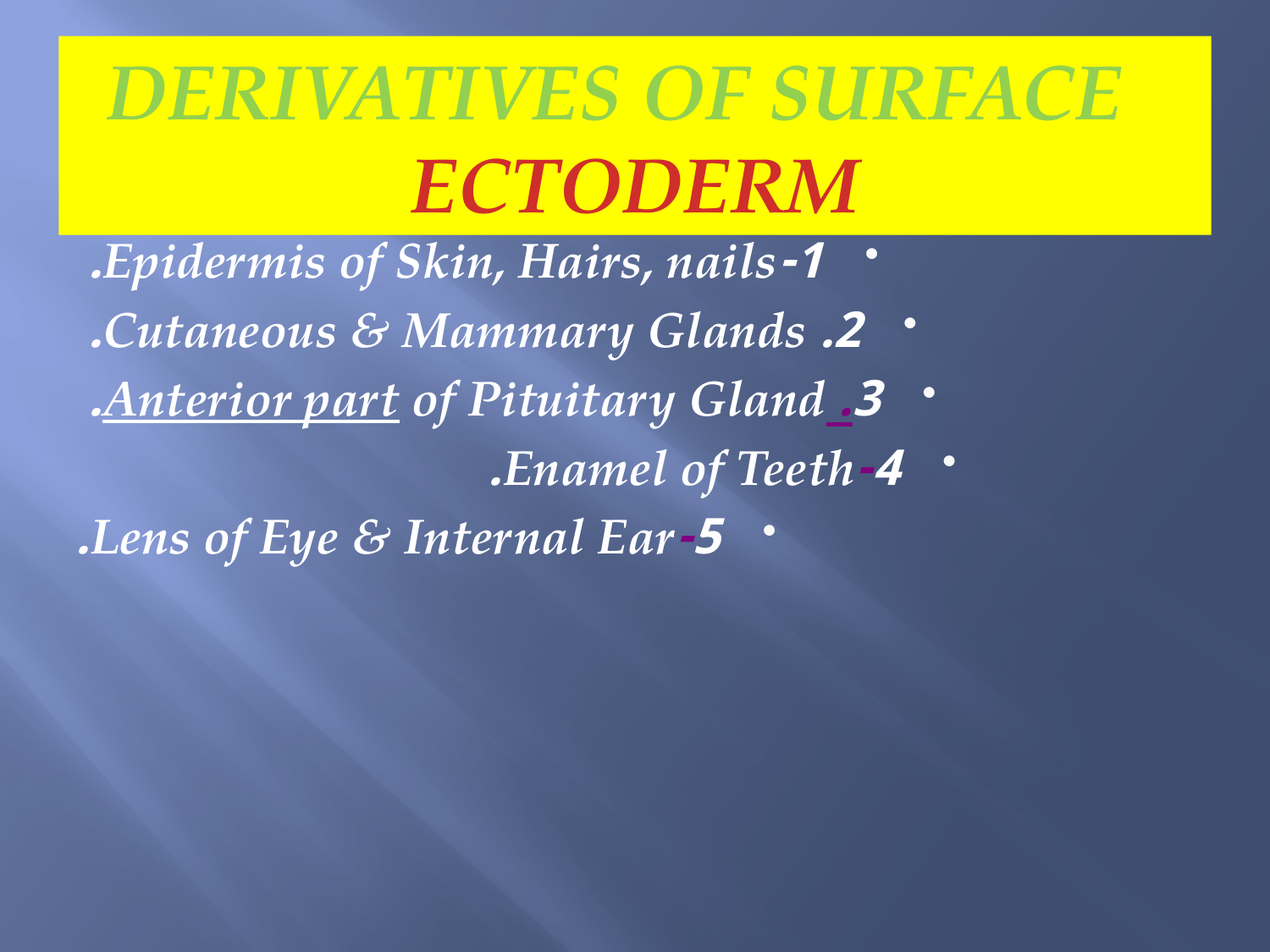

DERIVATIVES OF SURFACE ECTODERM
#
1-Epidermis of Skin, Hairs, nails.
2. Cutaneous & Mammary Glands.
3. Anterior part of Pituitary Gland.
4-Enamel of Teeth.
5-Lens of Eye & Internal Ear.